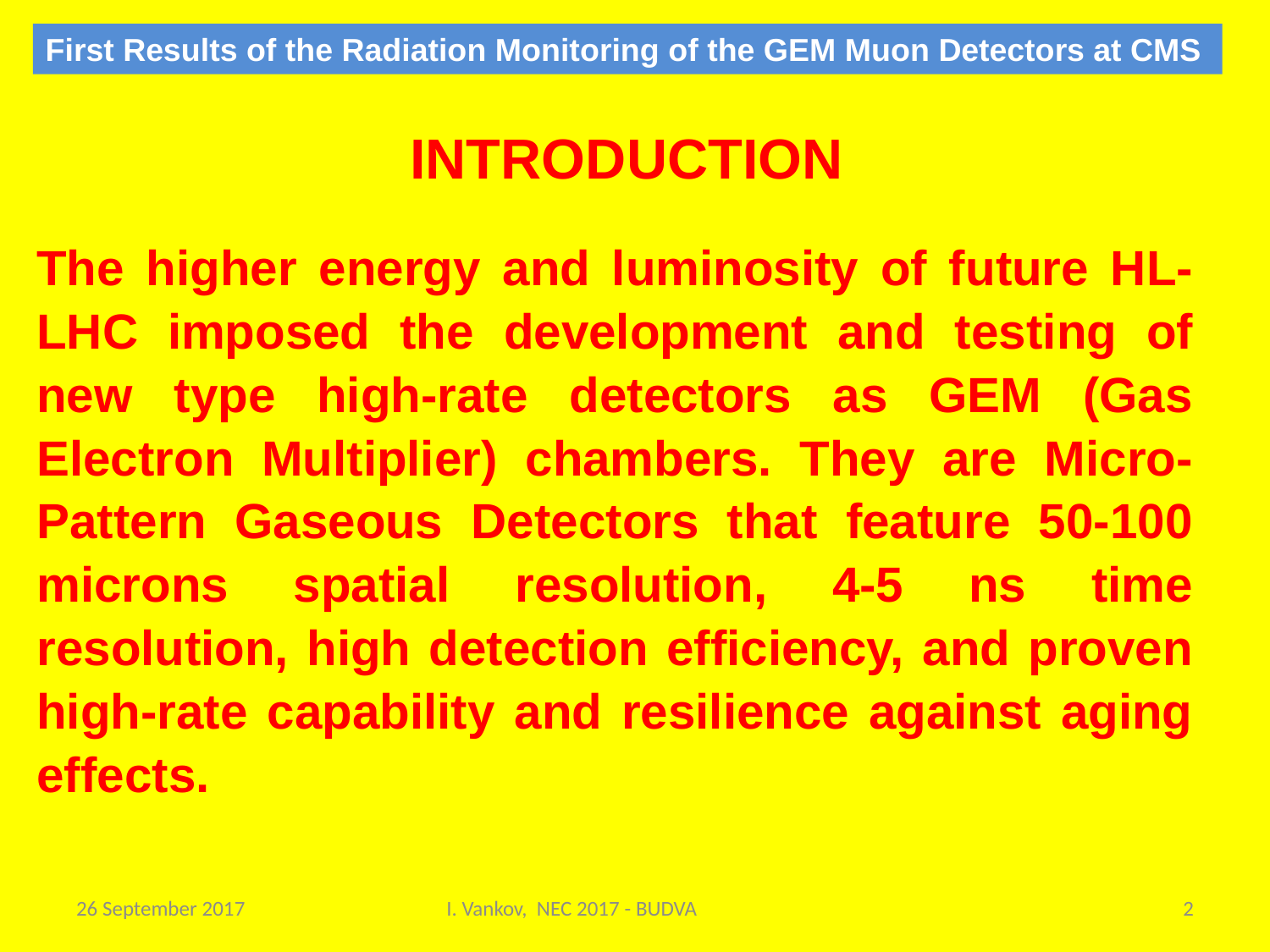

First Results of the Radiation Monitoring of the GEM Muon Detectors at CMS
INTRODUCTION
The higher energy and luminosity of future HL-LHC imposed the development and testing of new type high-rate detectors as GEM (Gas Electron Multiplier) chambers. They are Micro-Pattern Gaseous Detectors that feature 50-100 microns spatial resolution, 4-5 ns time resolution, high detection efficiency, and proven high-rate capability and resilience against aging effects.
26 September 2017
I. Vankov,  NEC 2017 - BUDVA
2